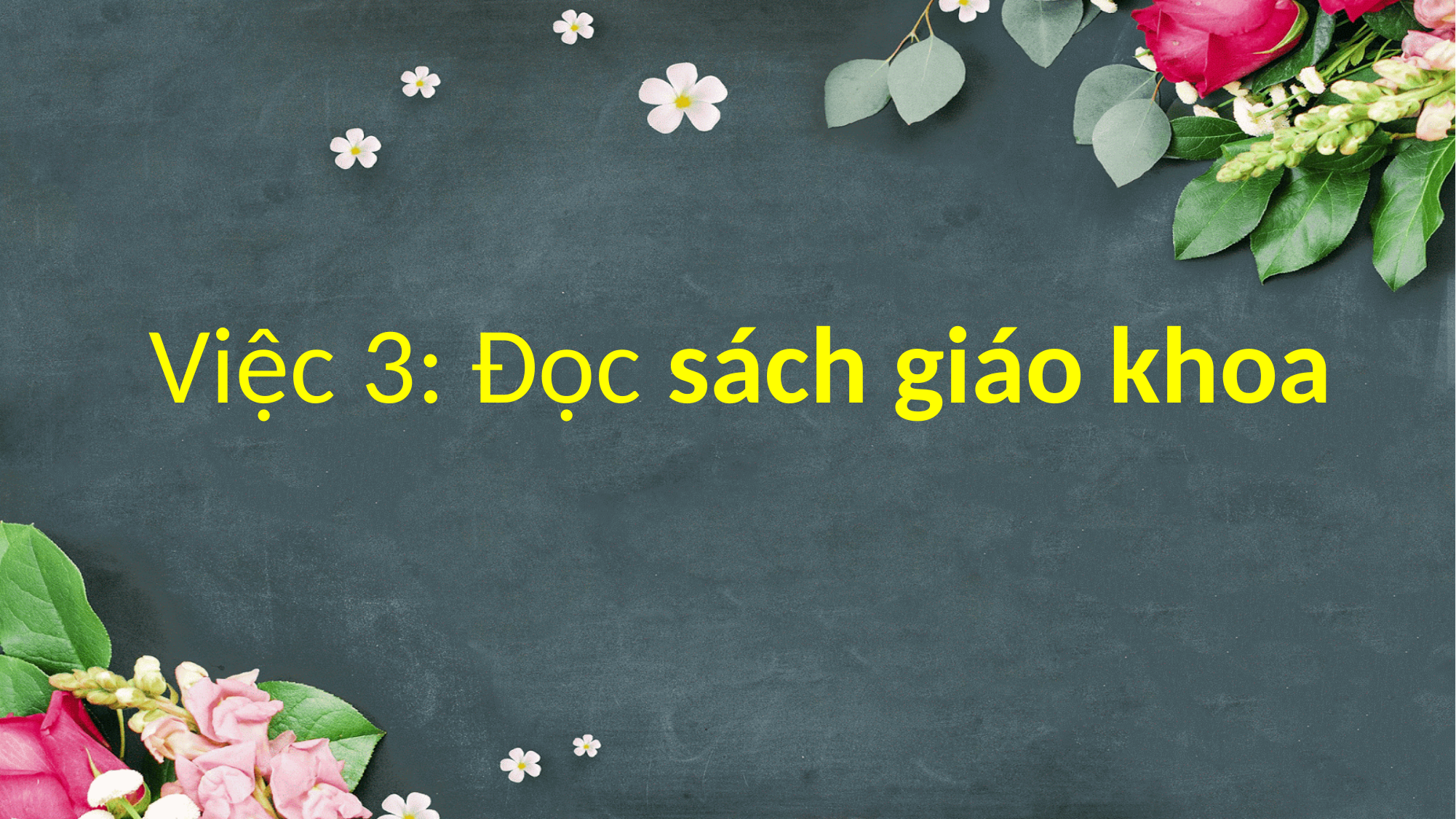

# Việc 3: Đọc sách giáo khoa